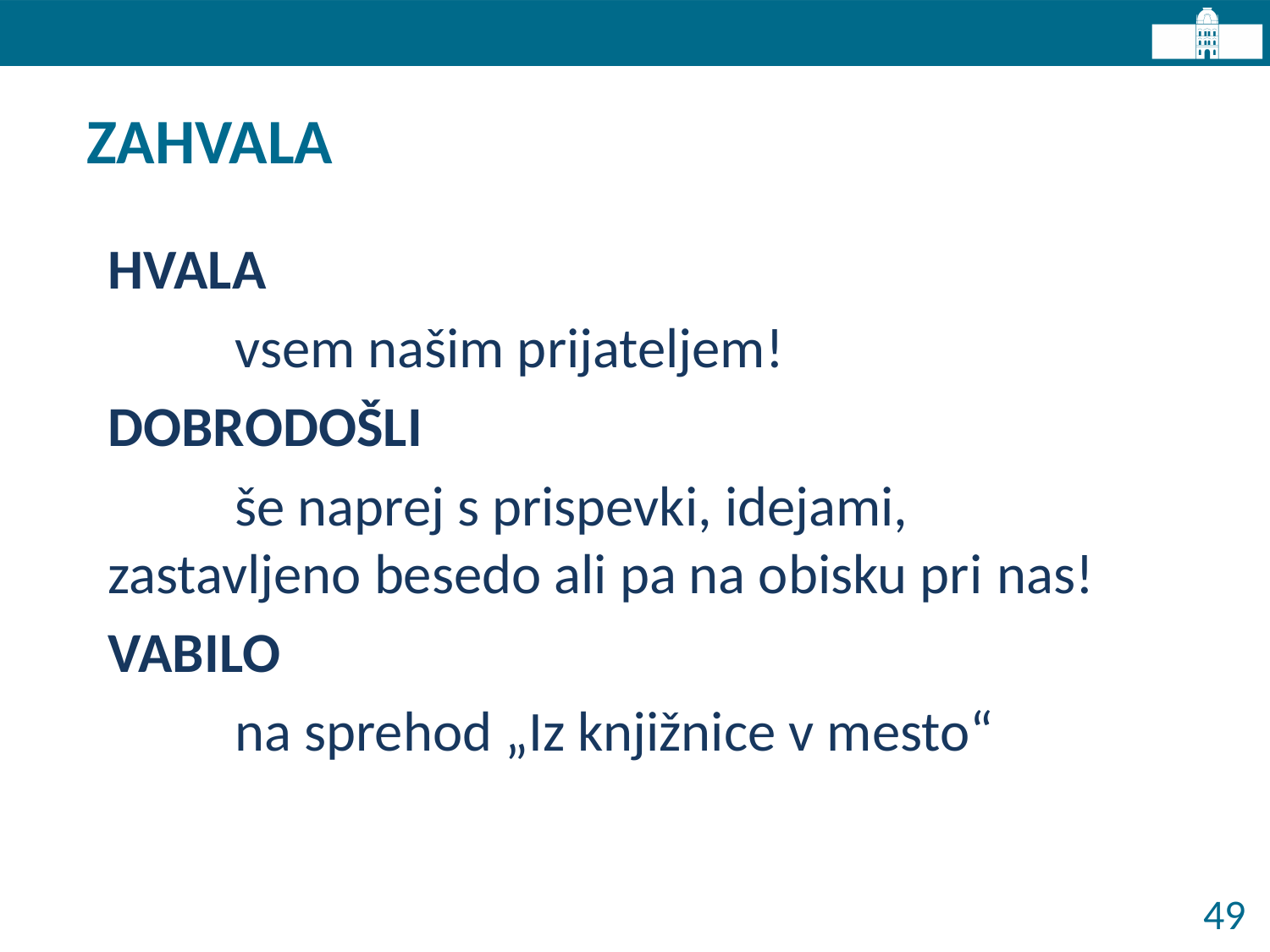

# ZAHVALA
HVALA
	vsem našim prijateljem!
DOBRODOŠLI
	še naprej s prispevki, idejami, 	zastavljeno besedo ali pa na obisku pri 	nas!
VABILO
	na sprehod „Iz knjižnice v mesto“
49